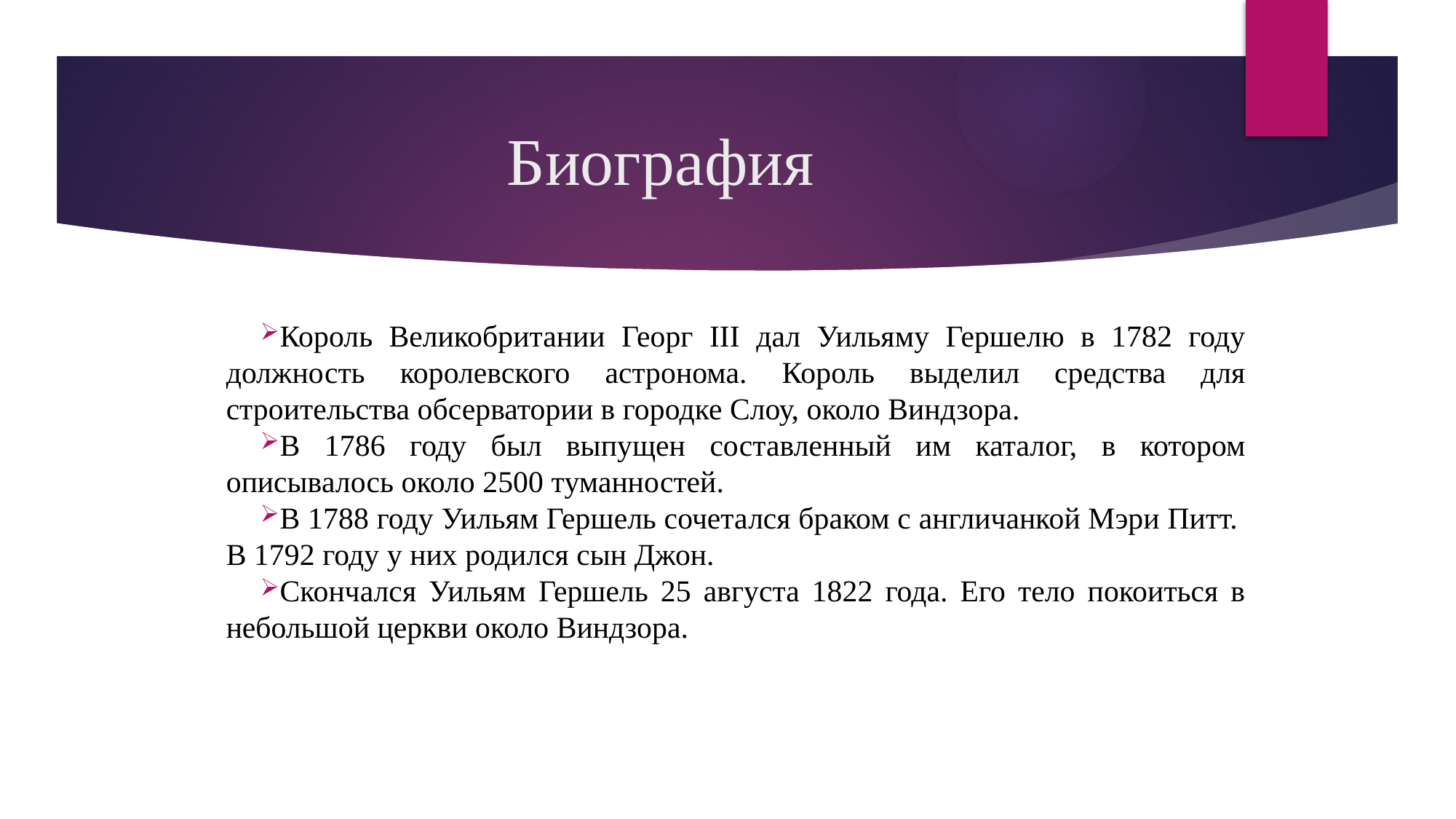

# Биография
Король Великобритании Георг III дал Уильяму Гершелю в 1782 году должность королевского астронома. Король выделил средства для строительства обсерватории в городке Слоу, около Виндзора.
В 1786 году был выпущен составленный им каталог, в котором описывалось около 2500 туманностей.
В 1788 году Уильям Гершель сочетался браком с англичанкой Мэри Питт.  В 1792 году у них родился сын Джон.
Скончался Уильям Гершель 25 августа 1822 года. Его тело покоиться в небольшой церкви около Виндзора.